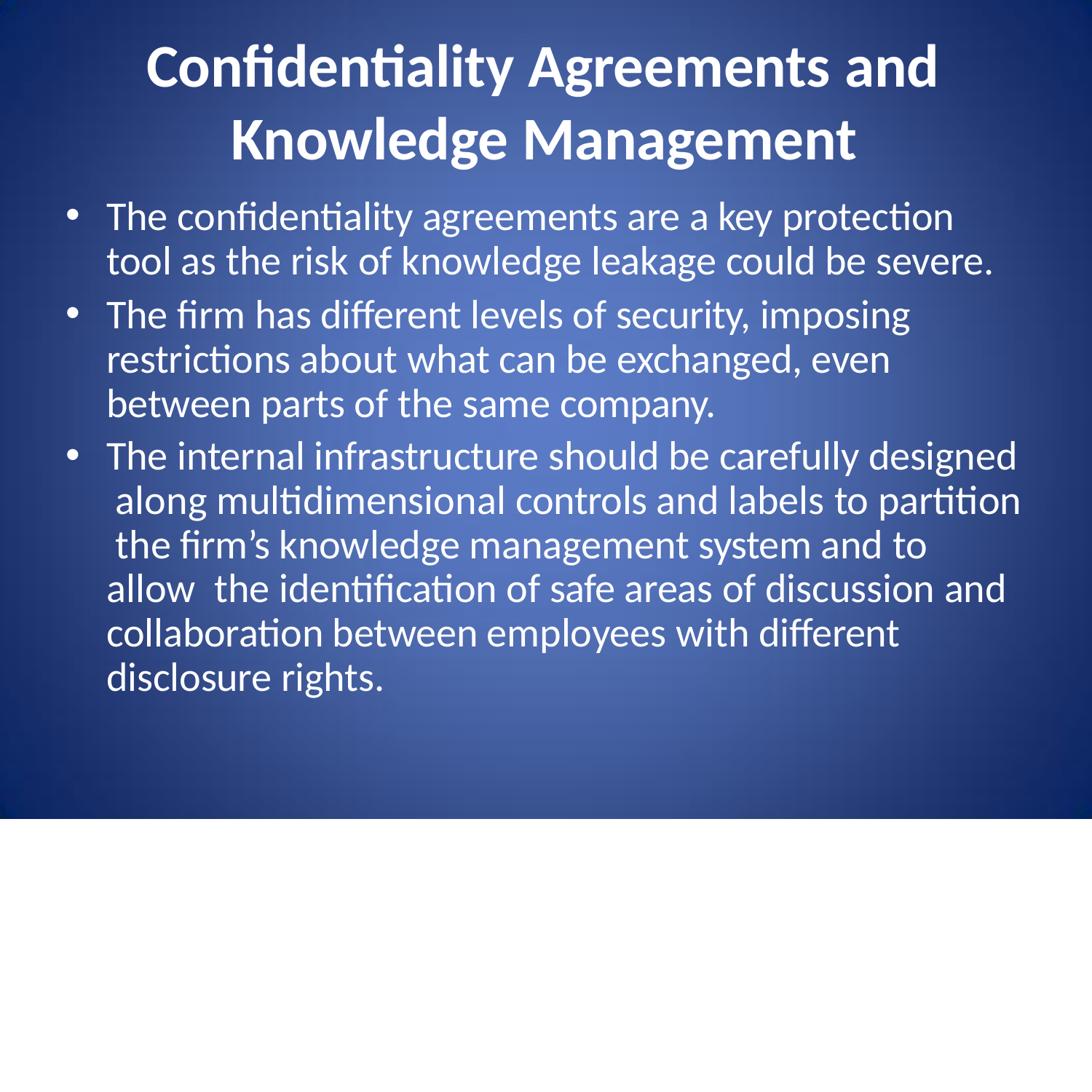

# Confidentiality Agreements and  Knowledge Management
The confidentiality agreements are a key protection  tool as the risk of knowledge leakage could be severe.
The firm has different levels of security, imposing  restrictions about what can be exchanged, even  between parts of the same company.
The internal infrastructure should be carefully designed  along multidimensional controls and labels to partition  the firm’s knowledge management system and to allow  the identification of safe areas of discussion and  collaboration between employees with different  disclosure rights.